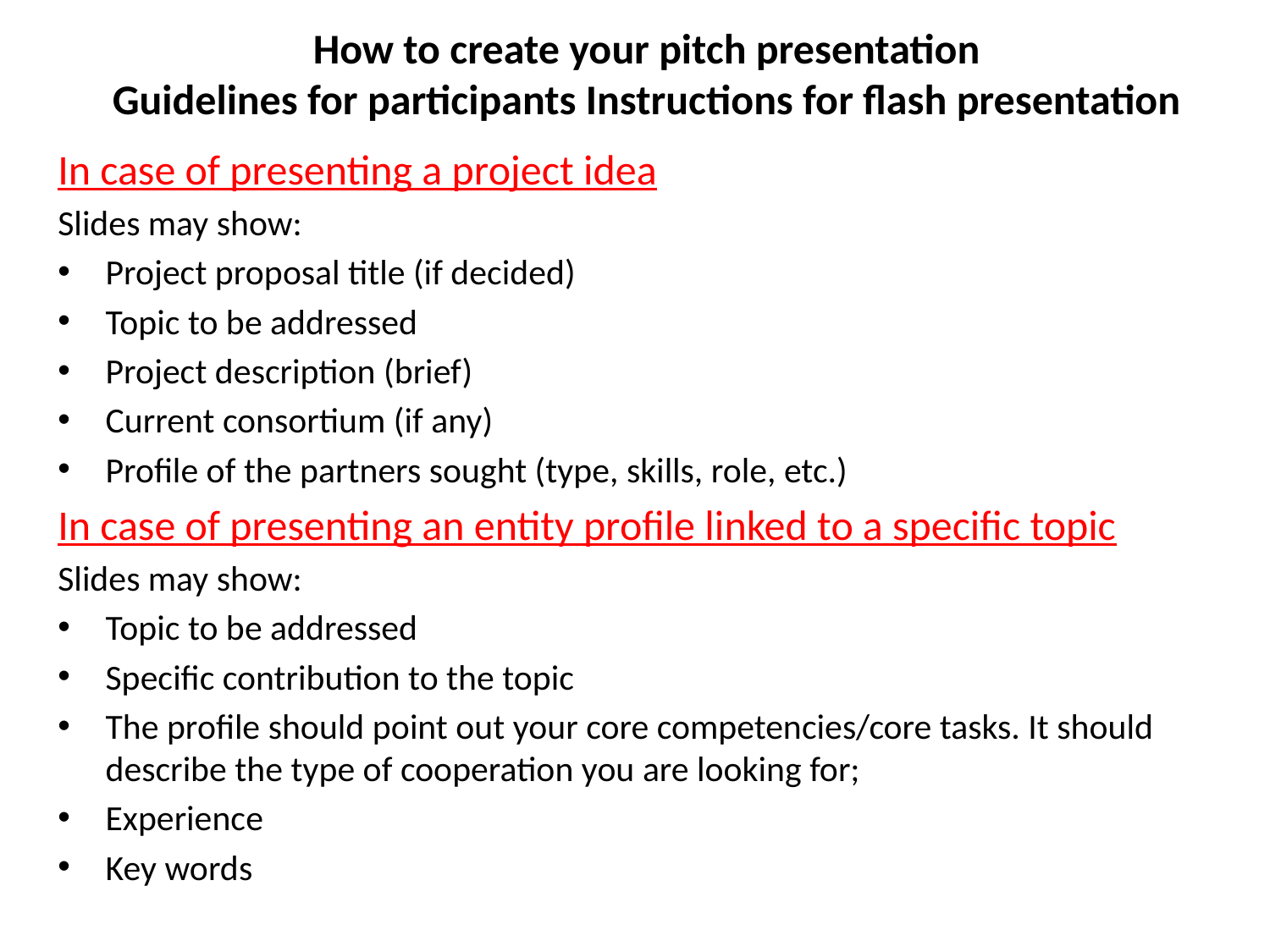

How to create your pitch presentation
Guidelines for participants Instructions for flash presentation

In case of presenting a project idea
Slides may show:
Project proposal title (if decided)
Topic to be addressed
Project description (brief)
Current consortium (if any)
Profile of the partners sought (type, skills, role, etc.)
In case of presenting an entity profile linked to a specific topic
Slides may show:
Topic to be addressed
Specific contribution to the topic
The profile should point out your core competencies/core tasks. It should describe the type of cooperation you are looking for;
Experience
Key words